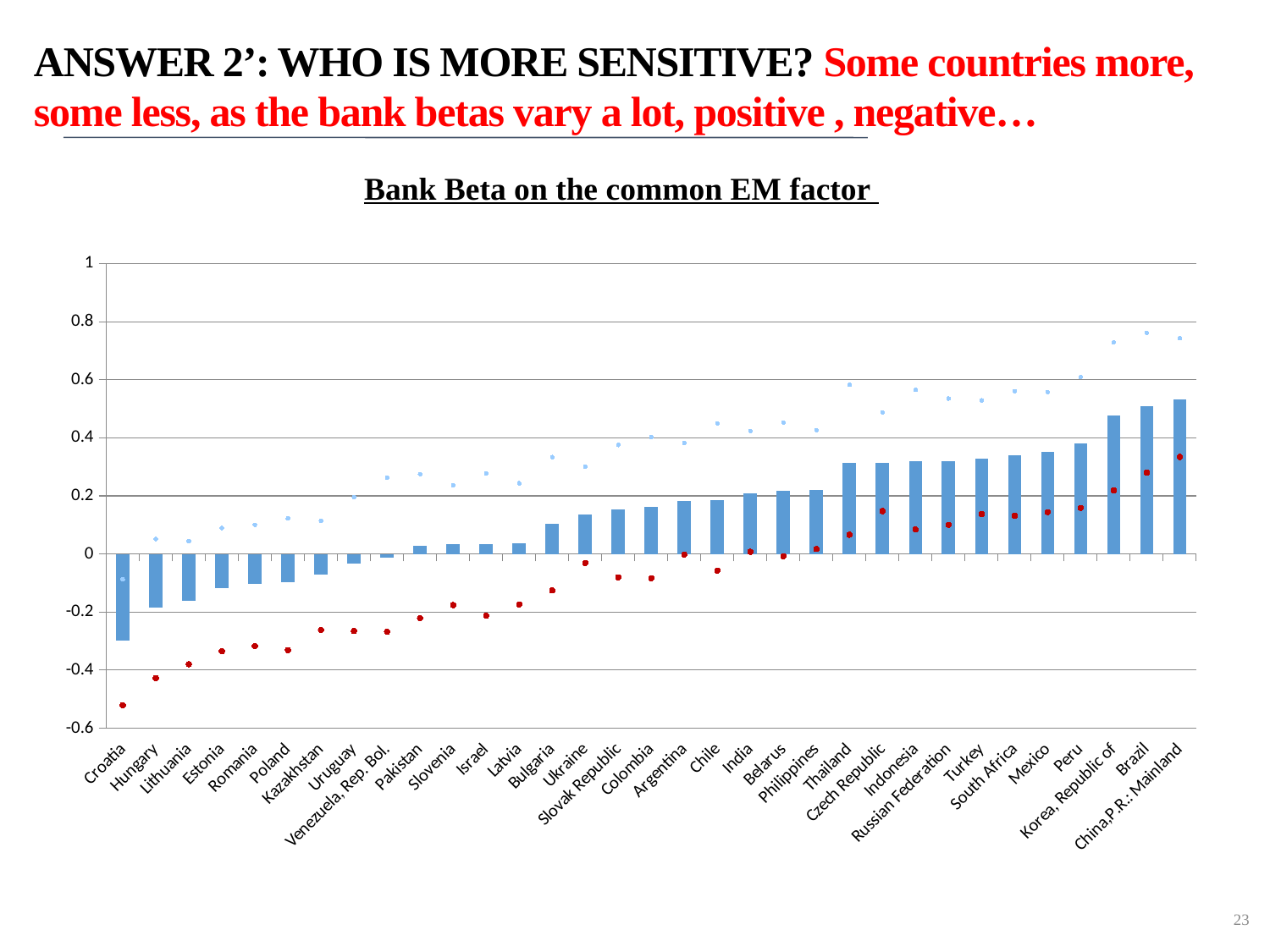

# Answer 2’: WHO IS MORE SENSITIVE? Some countries more, some less, as the bank betas vary a lot, positive , negative…

Bank Beta on the common EM factor

### Chart

| Category |  |  |  |
|---|---|---|---|
| Croatia | -0.2976108337753552 | -0.08744107744748565 | -0.5208412589646296 |
| Hungary | -0.18442635468408144 | 0.051172880809073895 | -0.4272591251670785 |
| Lithuania | -0.1613627625847411 | 0.04398976780990252 | -0.37979290842779323 |
| Estonia | -0.11825970997055865 | 0.08905700777090927 | -0.3350276178076867 |
| Romania | -0.10176080923948463 | 0.1004710872464445 | -0.3173454979375362 |
| Poland | -0.09834492411184526 | 0.12216318082332361 | -0.3308726697915686 |
| Kazakhstan | -0.06997547849619065 | 0.11385821154597288 | -0.26181190945923893 |
| Uruguay | -0.03297377734831226 | 0.1957207777352669 | -0.2657493784494393 |
| Venezuela, Rep. Bol. | -0.012331486969537935 | 0.2635151508864191 | -0.2680209371701907 |
| Pakistan | 0.02675041195101876 | 0.2750950278976913 | -0.2211829766657869 |
| Slovenia | 0.035056029289580064 | 0.23656518397238668 | -0.17615292516673864 |
| Israel | 0.03527636607511453 | 0.2768667436581047 | -0.21253060259186735 |
| Latvia | 0.037091807680567204 | 0.24345354286455084 | -0.17373002501001095 |
| Bulgaria | 0.1026815740722691 | 0.3337012663170513 | -0.1258921106875329 |
| Ukraine | 0.13627649879504025 | 0.300173423941715 | -0.031163501632783114 |
| Slovak Republic | 0.15198665749763318 | 0.3751522738129157 | -0.08024183256244921 |
| Colombia | 0.1616142342734271 | 0.40233582238502524 | -0.0834224572920429 |
| Argentina | 0.18181114034653148 | 0.3819567472116383 | -0.0022315455810084594 |
| Chile | 0.18485893000435877 | 0.4499429836293408 | -0.05749623037790233 |
| India | 0.21017261629086897 | 0.42361522596272505 | 0.007613813097240296 |
| Belarus | 0.21761210837685158 | 0.45304666156838 | -0.007823343527496862 |
| Philippines | 0.2204306549648837 | 0.42670285067213165 | 0.0169843713461576 |
| Thailand | 0.31486987617790524 | 0.5822810846205373 | 0.06630955823733115 |
| Czech Republic | 0.31494963780071605 | 0.4878466724881275 | 0.14759053281180345 |
| Indonesia | 0.31858192867844193 | 0.5645556999472432 | 0.0844235571123165 |
| Russian Federation | 0.3200333677101787 | 0.5350003274325851 | 0.10058551401545576 |
| Turkey | 0.32831149644429997 | 0.529038256665325 | 0.1372559620306455 |
| South Africa | 0.34040387747149486 | 0.5607126975983016 | 0.1312998095019583 |
| Mexico | 0.35268729341964417 | 0.5574227320809246 | 0.14420730137753168 |
| Peru | 0.3795837408931507 | 0.609108361462191 | 0.15879024510911122 |
| Korea, Republic of | 0.4757856854439412 | 0.7286090773741173 | 0.21856193875116398 |
| Brazil | 0.5102782937914412 | 0.7612568268277649 | 0.28035457171193506 |
| China,P.R.: Mainland | 0.5335243573318044 | 0.7427256743547511 | 0.3340434745676126 |
23